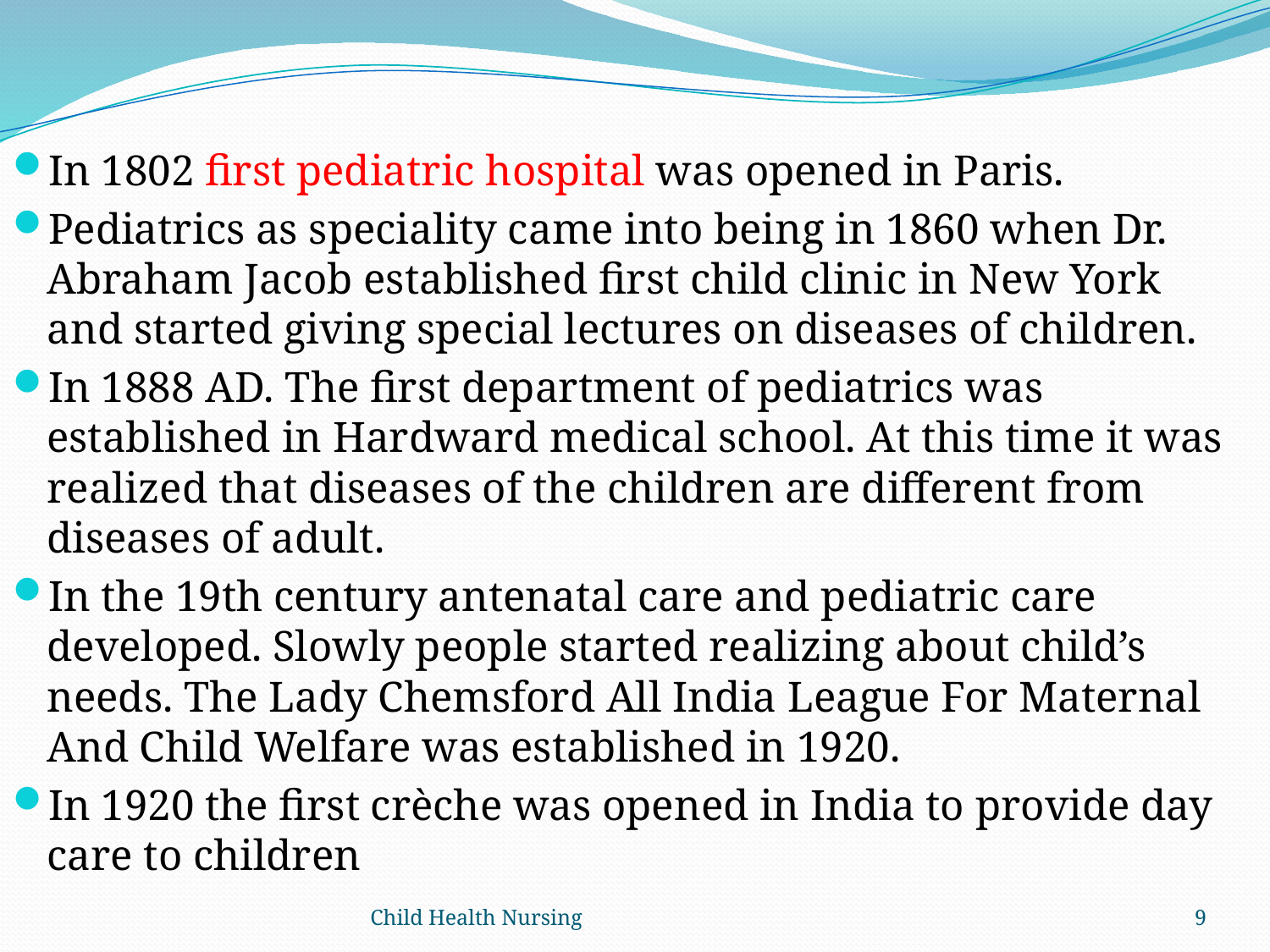

In 1802 first pediatric hospital was opened in Paris.
Pediatrics as speciality came into being in 1860 when Dr. Abraham Jacob established first child clinic in New York and started giving special lectures on diseases of children.
In 1888 AD. The first department of pediatrics was established in Hardward medical school. At this time it was realized that diseases of the children are different from diseases of adult.
In the 19th century antenatal care and pediatric care developed. Slowly people started realizing about child’s needs. The Lady Chemsford All India League For Maternal And Child Welfare was established in 1920.
In 1920 the first crèche was opened in India to provide day care to children

Child Health Nursing
9